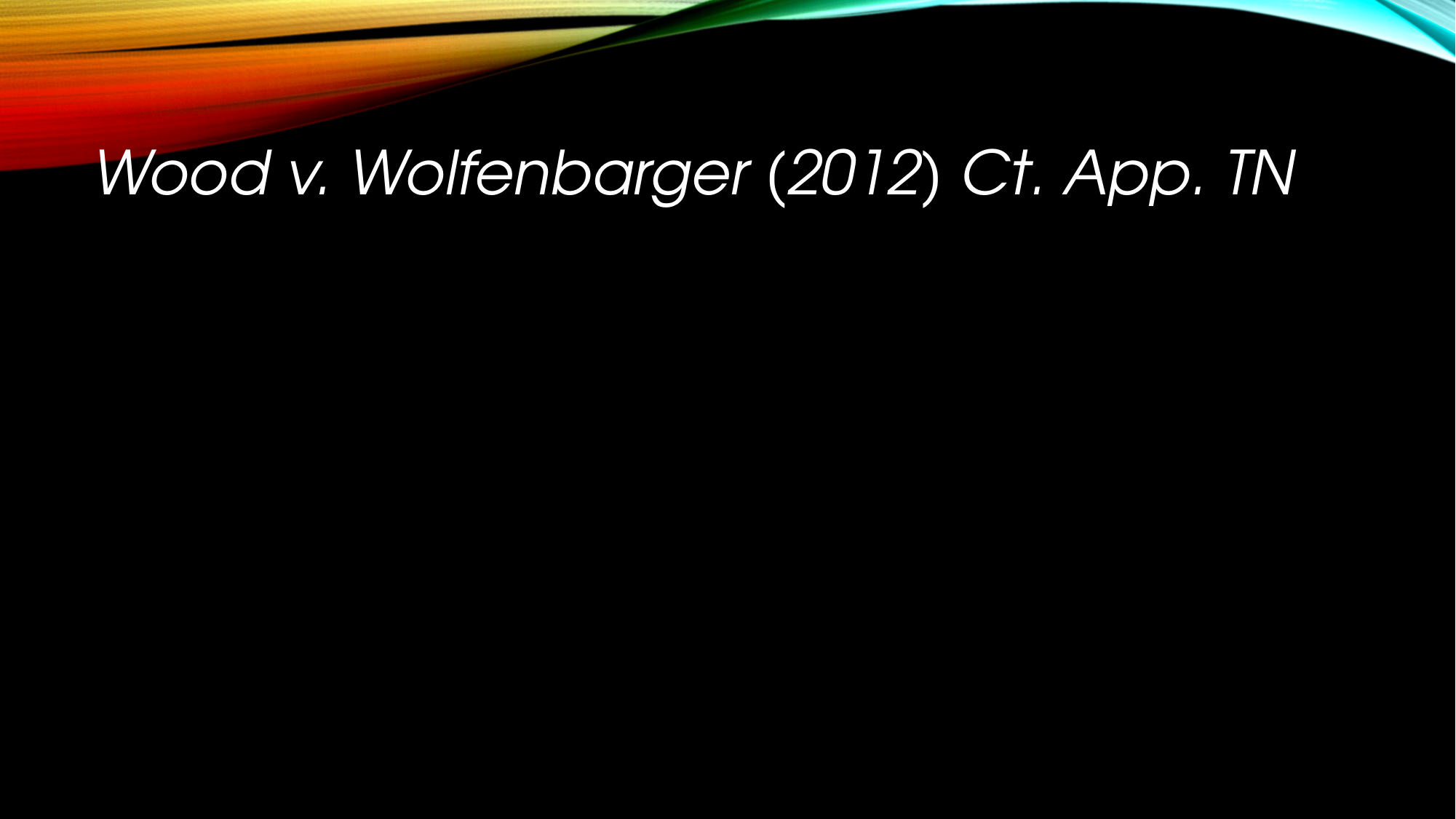

# Wood v. Wolfenbarger (2012) Ct. App. TN